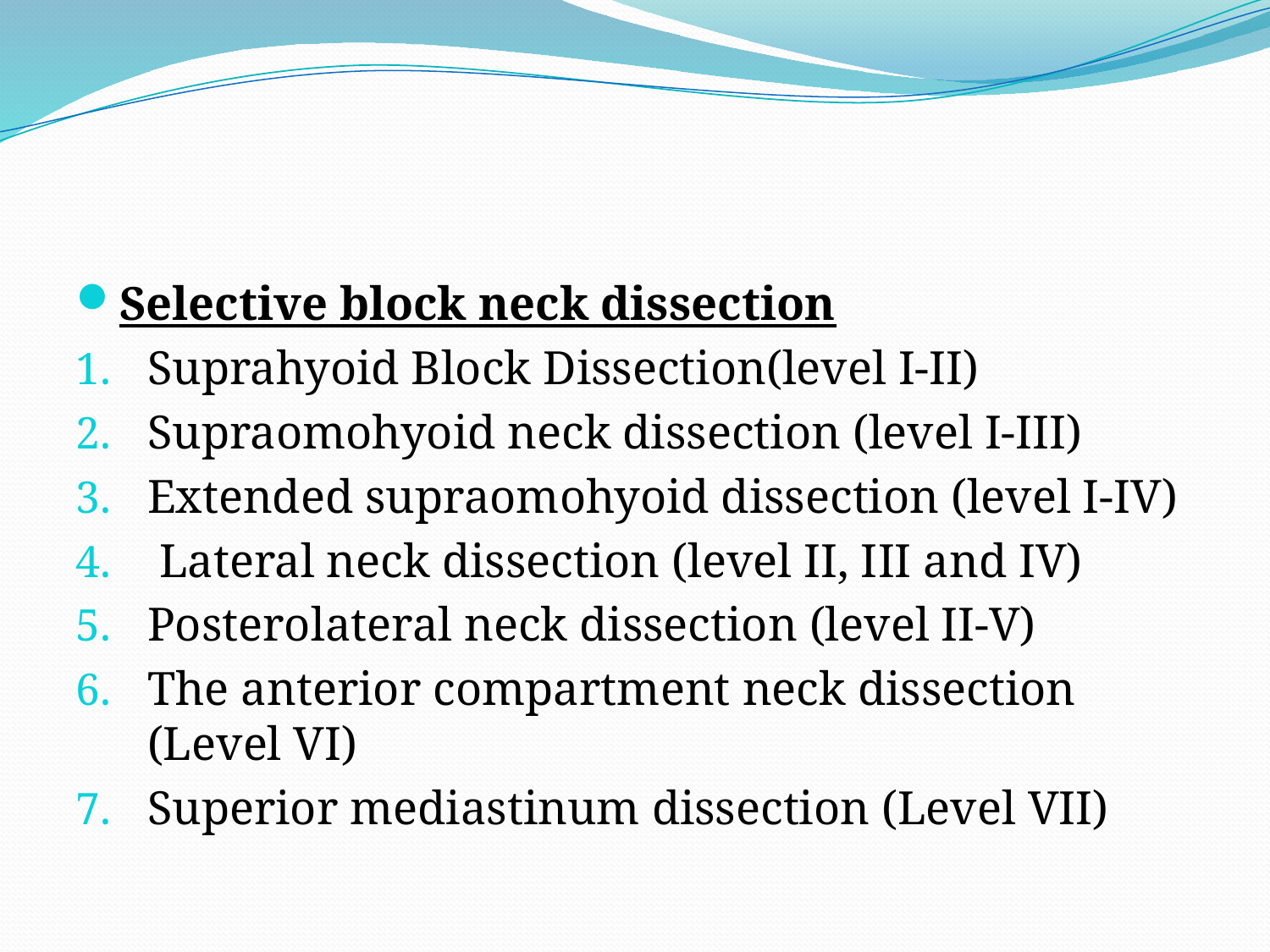

#
Selective block neck dissection
Suprahyoid Block Dissection(level I-II)
Supraomohyoid neck dissection (level I-III)
Extended supraomohyoid dissection (level I-IV)
 Lateral neck dissection (level II, III and IV)
Posterolateral neck dissection (level II-V)
The anterior compartment neck dissection (Level VI)
Superior mediastinum dissection (Level VII)